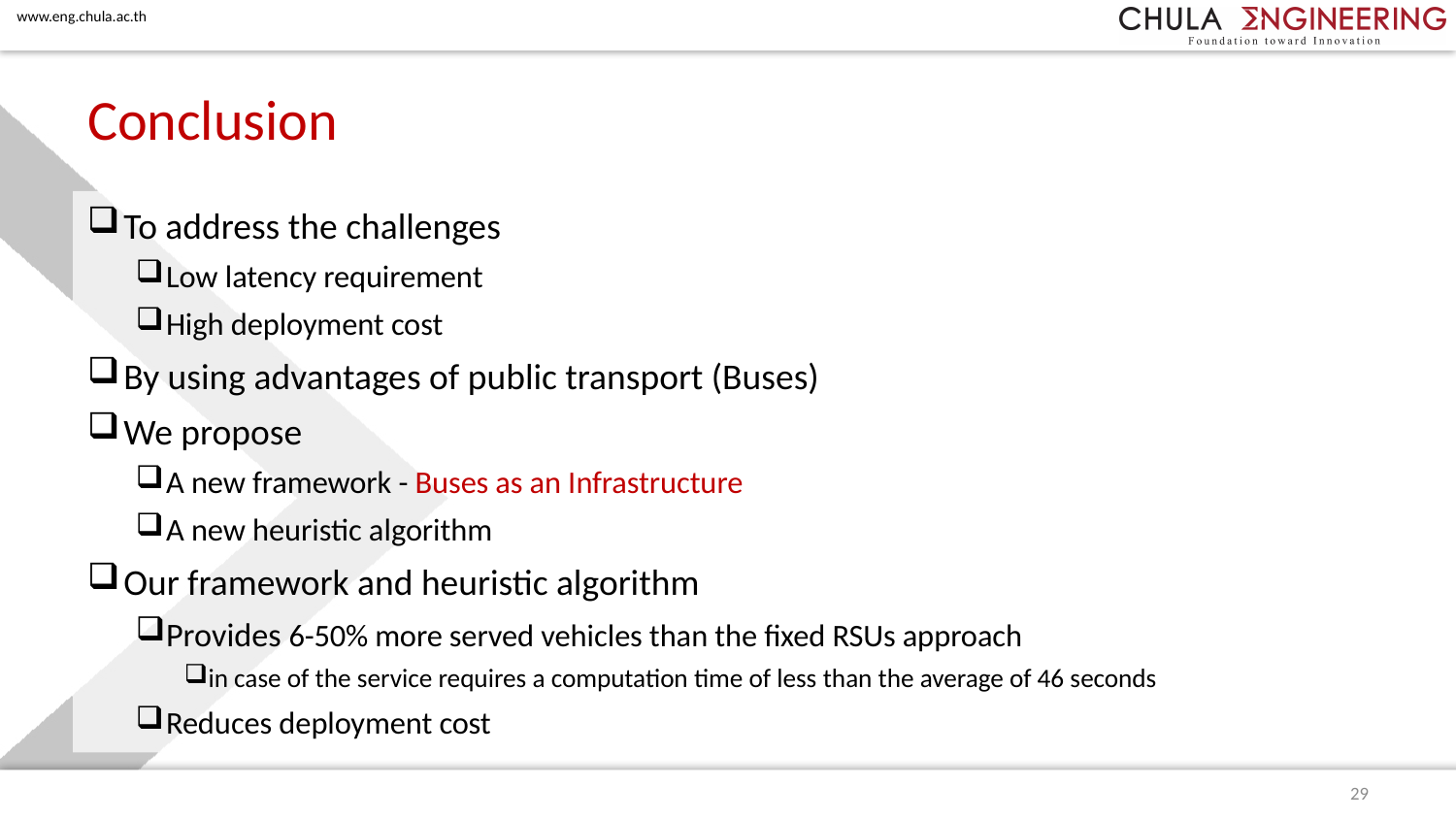

# Conclusion
To address the challenges
Low latency requirement
High deployment cost
By using advantages of public transport (Buses)
We propose
A new framework - Buses as an Infrastructure
A new heuristic algorithm
Our framework and heuristic algorithm
Provides 6-50% more served vehicles than the fixed RSUs approach
in case of the service requires a computation time of less than the average of 46 seconds
Reduces deployment cost

29